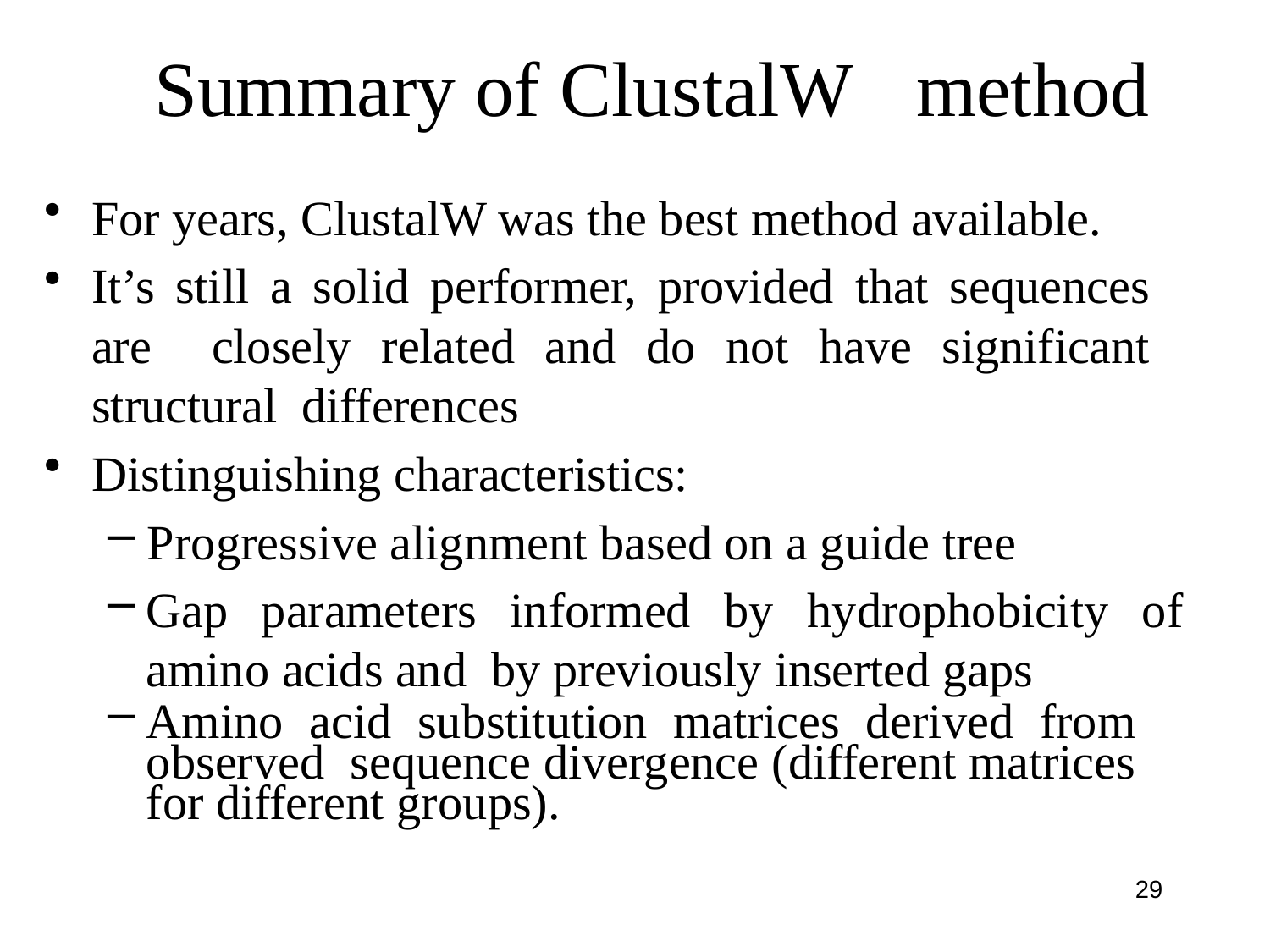

# Summary of ClustalW	method
For years, ClustalW was the best method available.
It’s still a solid performer, provided that sequences are  closely related and do not have significant structural  differences
Distinguishing characteristics:
Progressive alignment based on a guide tree
Gap parameters informed by hydrophobicity of amino acids and  by previously inserted gaps
Amino acid substitution matrices derived from observed  sequence divergence (different matrices for different groups).

29